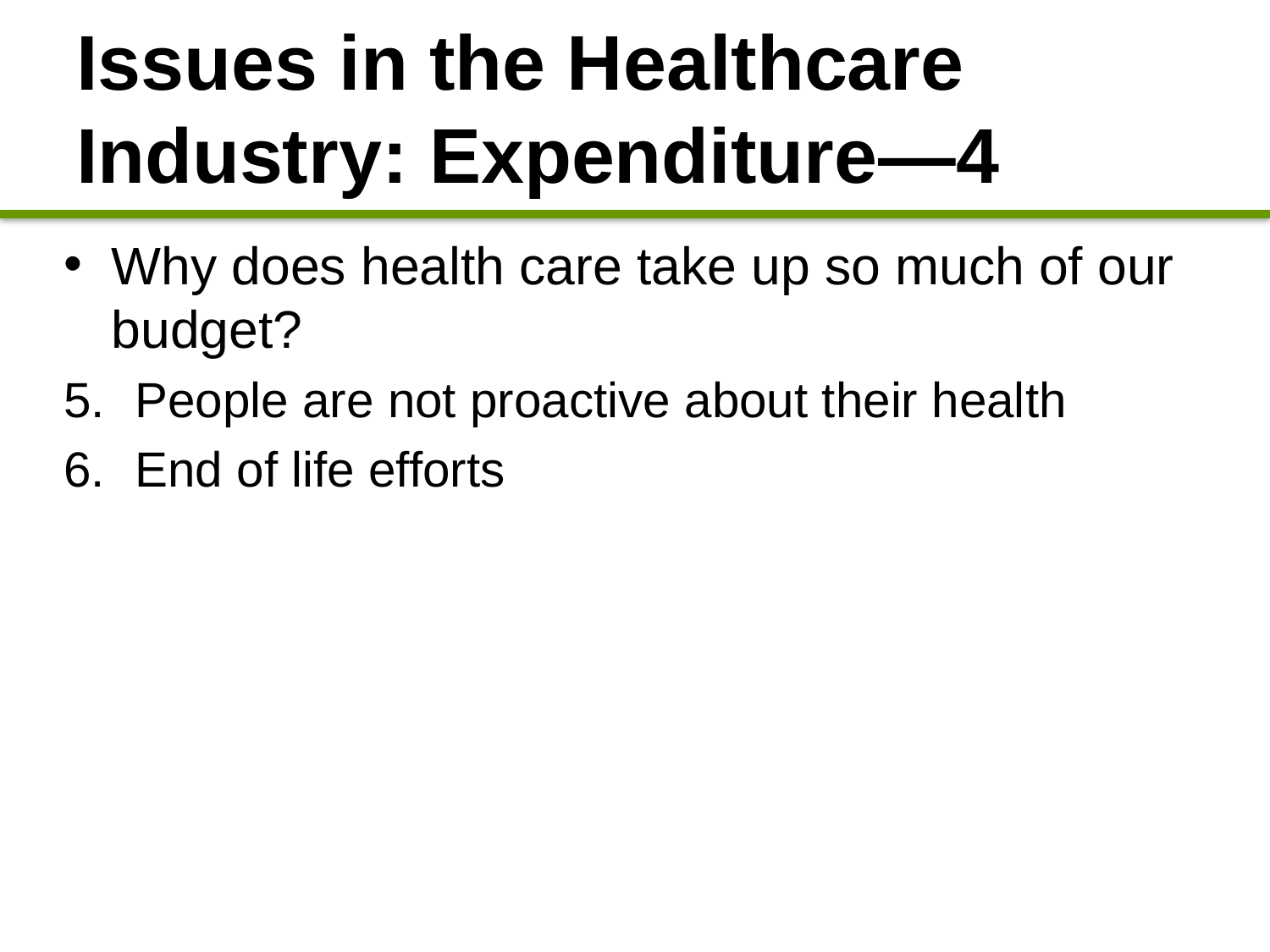

# Issues in the Healthcare Industry: Expenditure—4
Why does health care take up so much of our budget?
People are not proactive about their health
End of life efforts